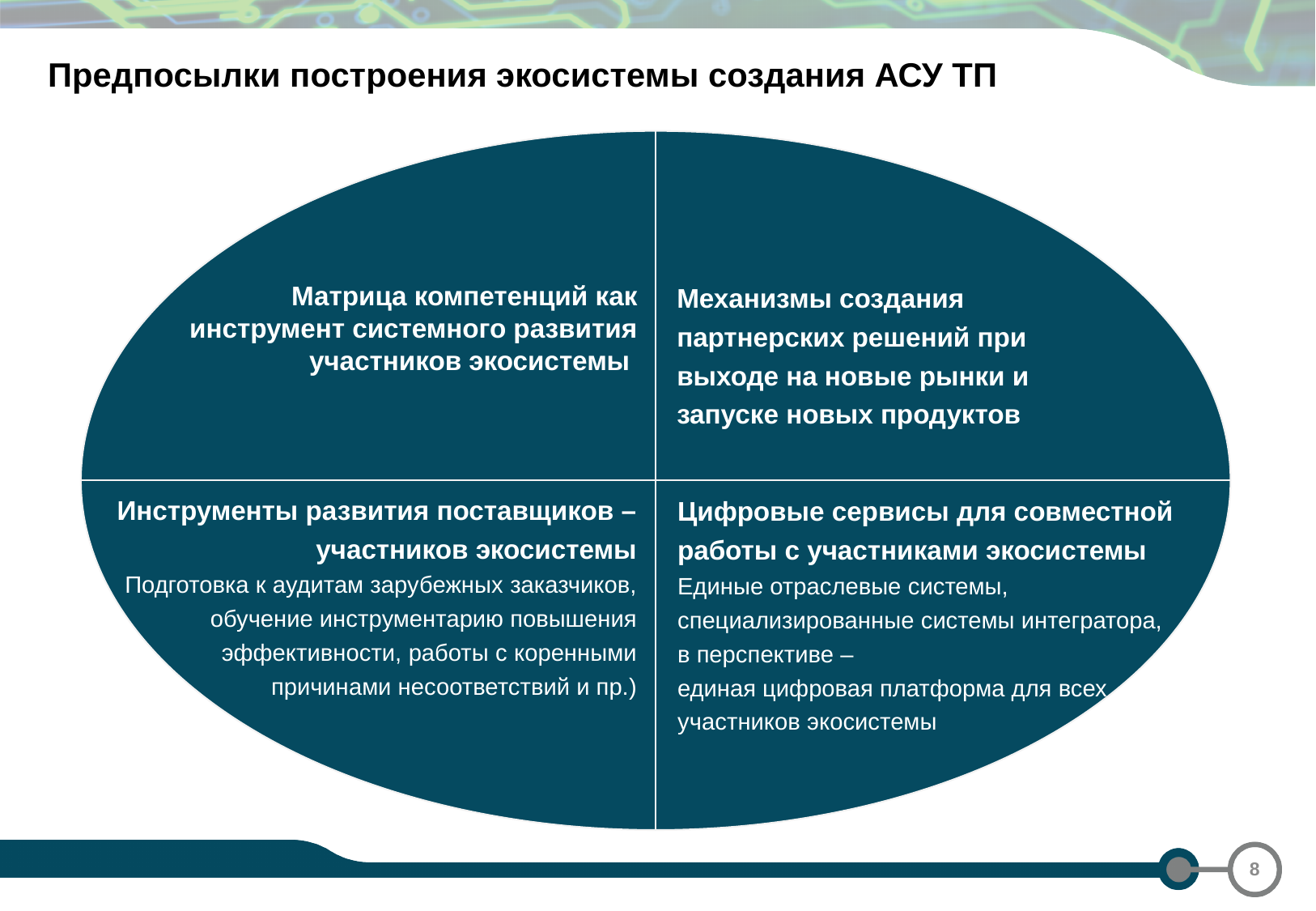

Предпосылки построения экосистемы создания АСУ ТП

Механизмы создания партнерских решений при выходе на новые рынки и запуске новых продуктов
Матрица компетенций как инструмент системного развития участников экосистемы
Инструменты развития поставщиков – участников экосистемы
Подготовка к аудитам зарубежных заказчиков,
обучение инструментарию повышения эффективности, работы с коренными
причинами несоответствий и пр.)
Цифровые сервисы для совместной работы с участниками экосистемы
Единые отраслевые системы, специализированные системы интегратора,
в перспективе –
единая цифровая платформа для всех участников экосистемы
8